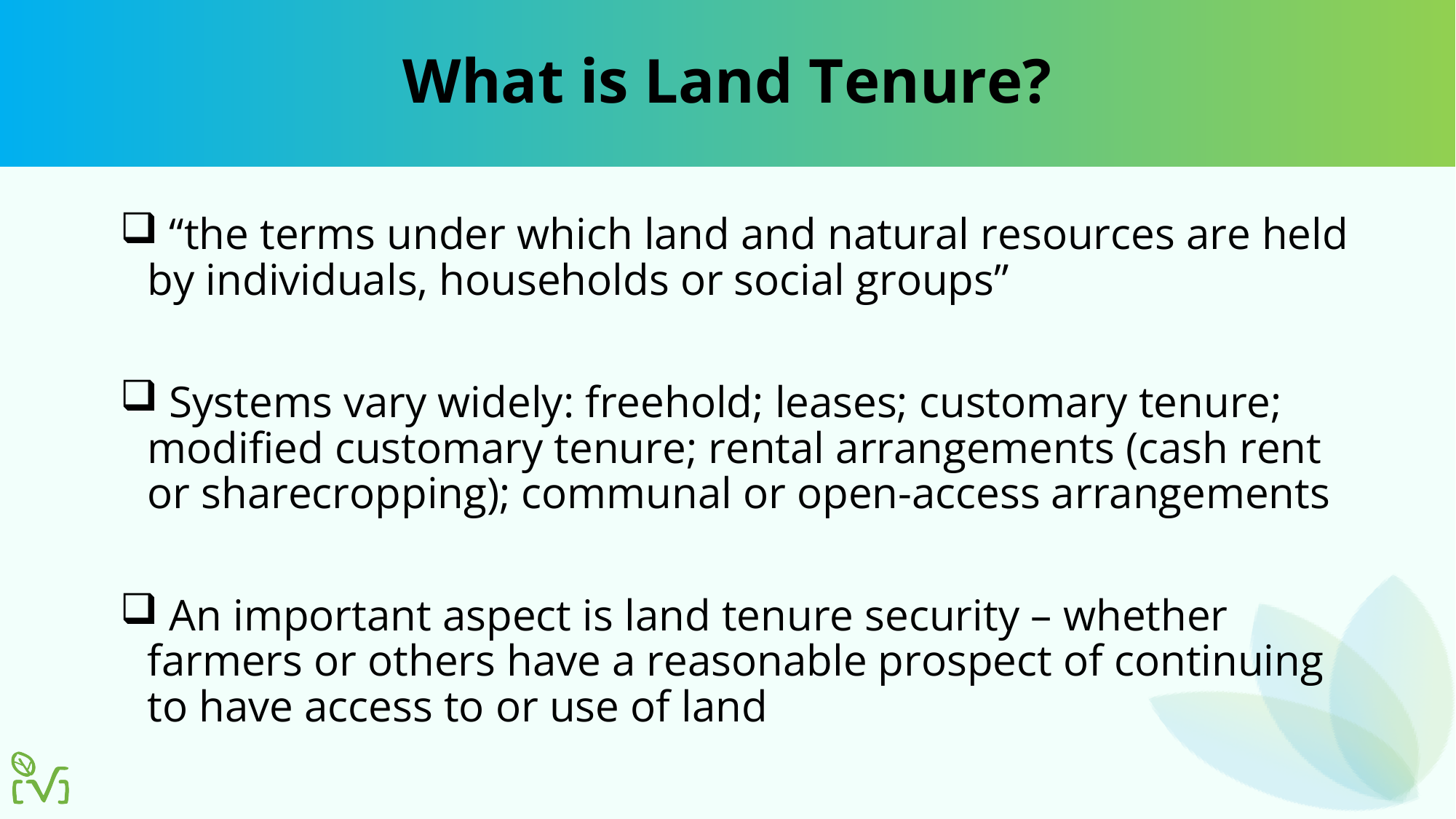

# What is Land Tenure?
 “the terms under which land and natural resources are held by individuals, households or social groups”

 Systems vary widely: freehold; leases; customary tenure; modified customary tenure; rental arrangements (cash rent or sharecropping); communal or open-access arrangements

 An important aspect is land tenure security – whether farmers or others have a reasonable prospect of continuing to have access to or use of land